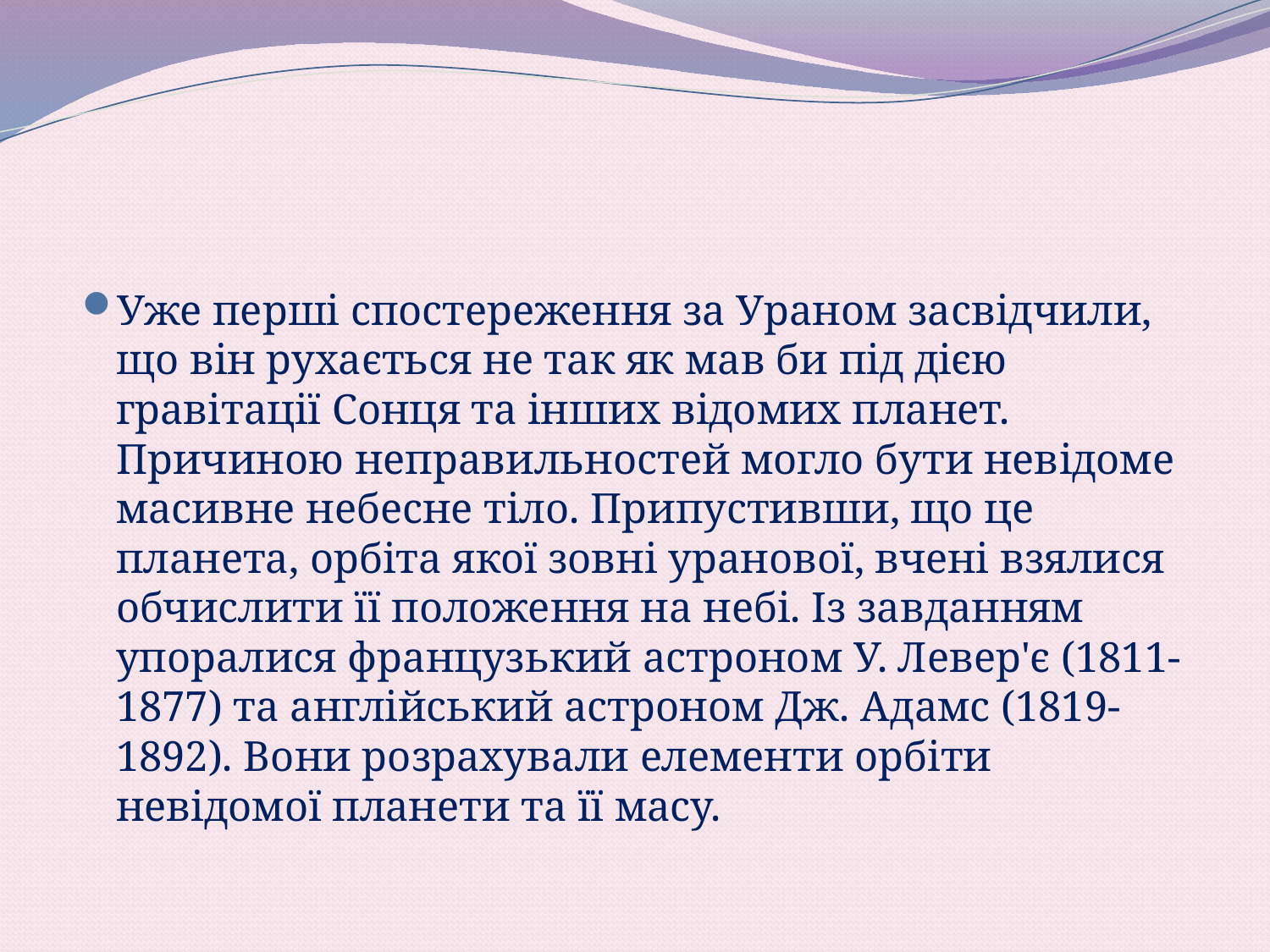

#
Уже перші спостереження за Ураном засвідчили, що він рухається не так як мав би під дією гравітації Сонця та інших відомих планет. Причиною неправильностей могло бути невідоме масивне небесне тіло. Припустивши, що це планета, орбіта якої зовні уранової, вчені взялися обчислити її поло­ження на небі. Із завданням упоралися французький астроном У. Левер'є (1811-1877) та англійський астроном Дж. Адамс (1819-1892). Вони розраху­вали елементи орбіти невідомої планети та її масу.